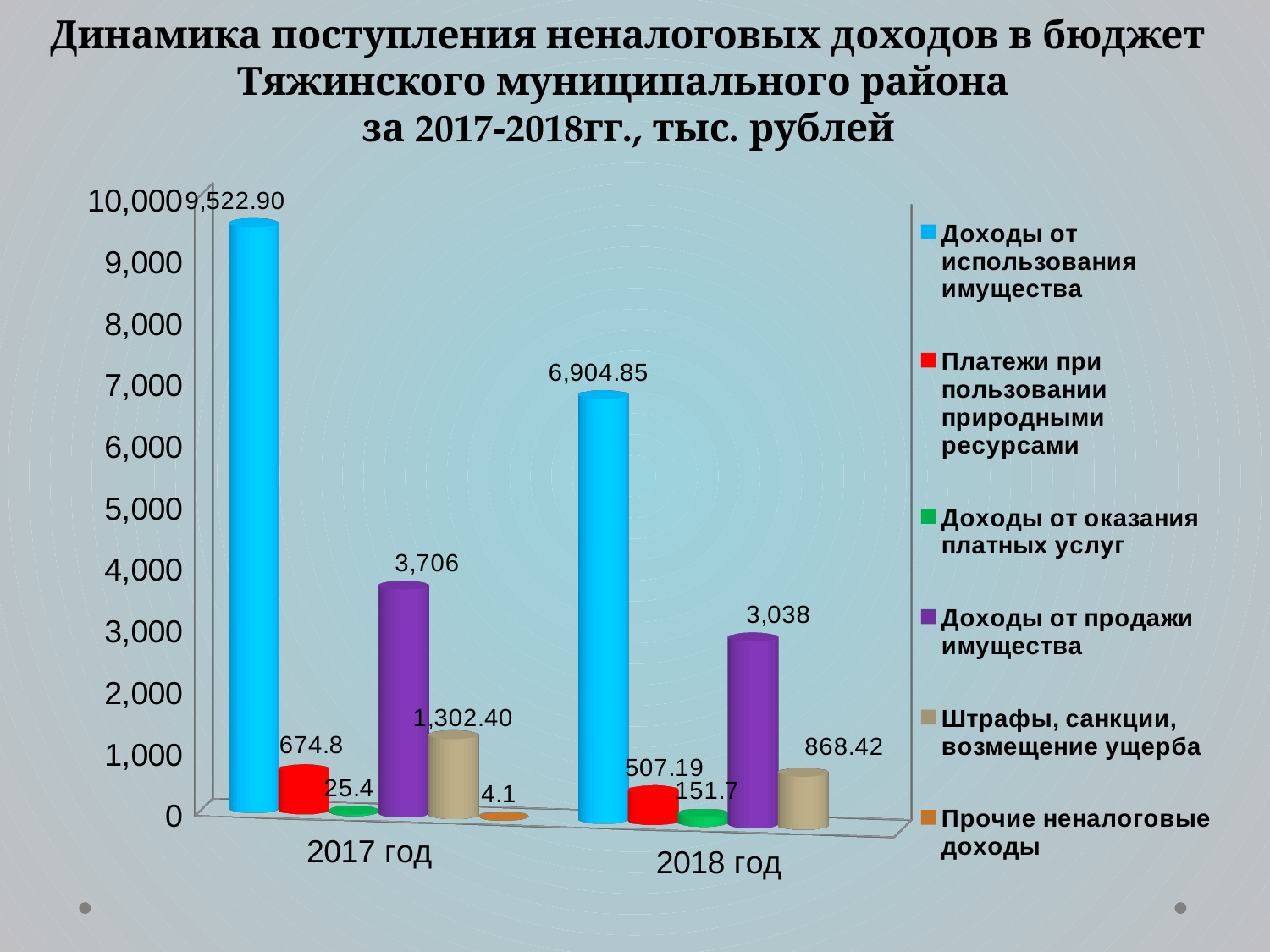

# Динамика поступления неналоговых доходов в бюджет Тяжинского муниципального района за 2017-2018гг., тыс. рублей

[unsupported chart]